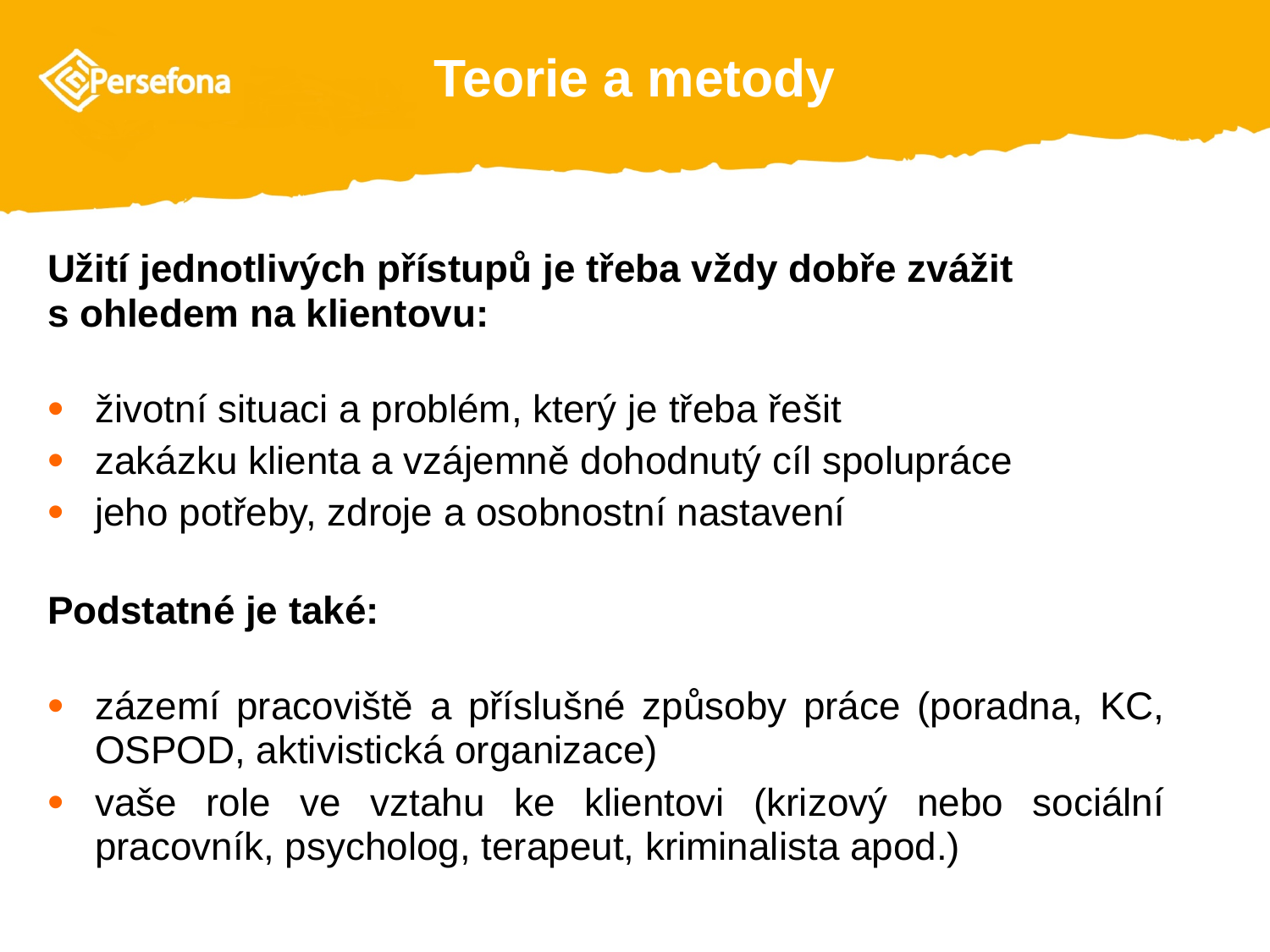

# Teorie a metody
Užití jednotlivých přístupů je třeba vždy dobře zvážit
s ohledem na klientovu:

životní situaci a problém, který je třeba řešit
zakázku klienta a vzájemně dohodnutý cíl spolupráce
jeho potřeby, zdroje a osobnostní nastavení

Podstatné je také:

zázemí pracoviště a příslušné způsoby práce (poradna, KC, OSPOD, aktivistická organizace)
vaše role ve vztahu ke klientovi (krizový nebo sociální pracovník, psycholog, terapeut, kriminalista apod.)